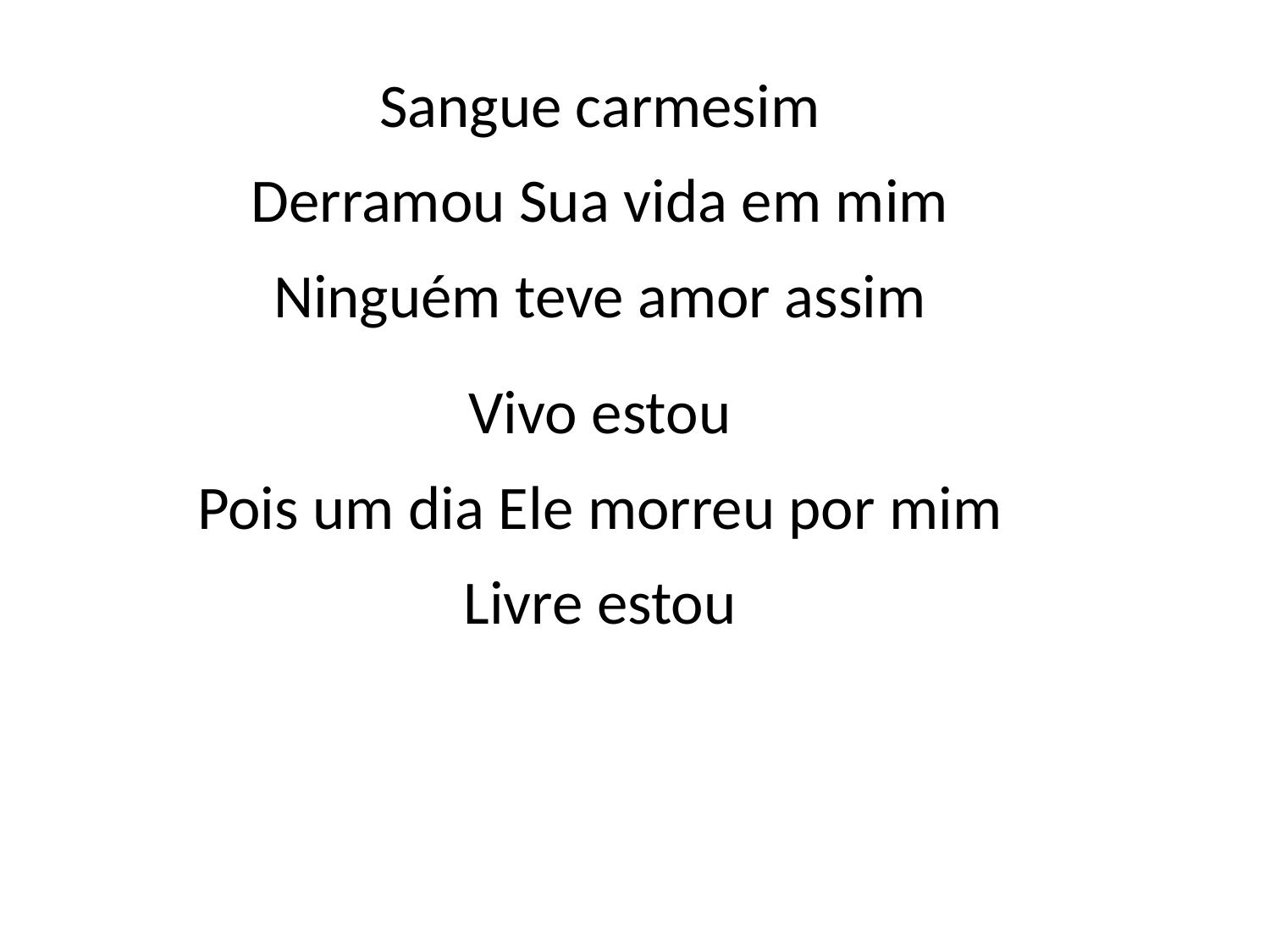

Sangue carmesim

Derramou Sua vida em mim

Ninguém teve amor assim

Vivo estou

Pois um dia Ele morreu por mim

Livre estou
#